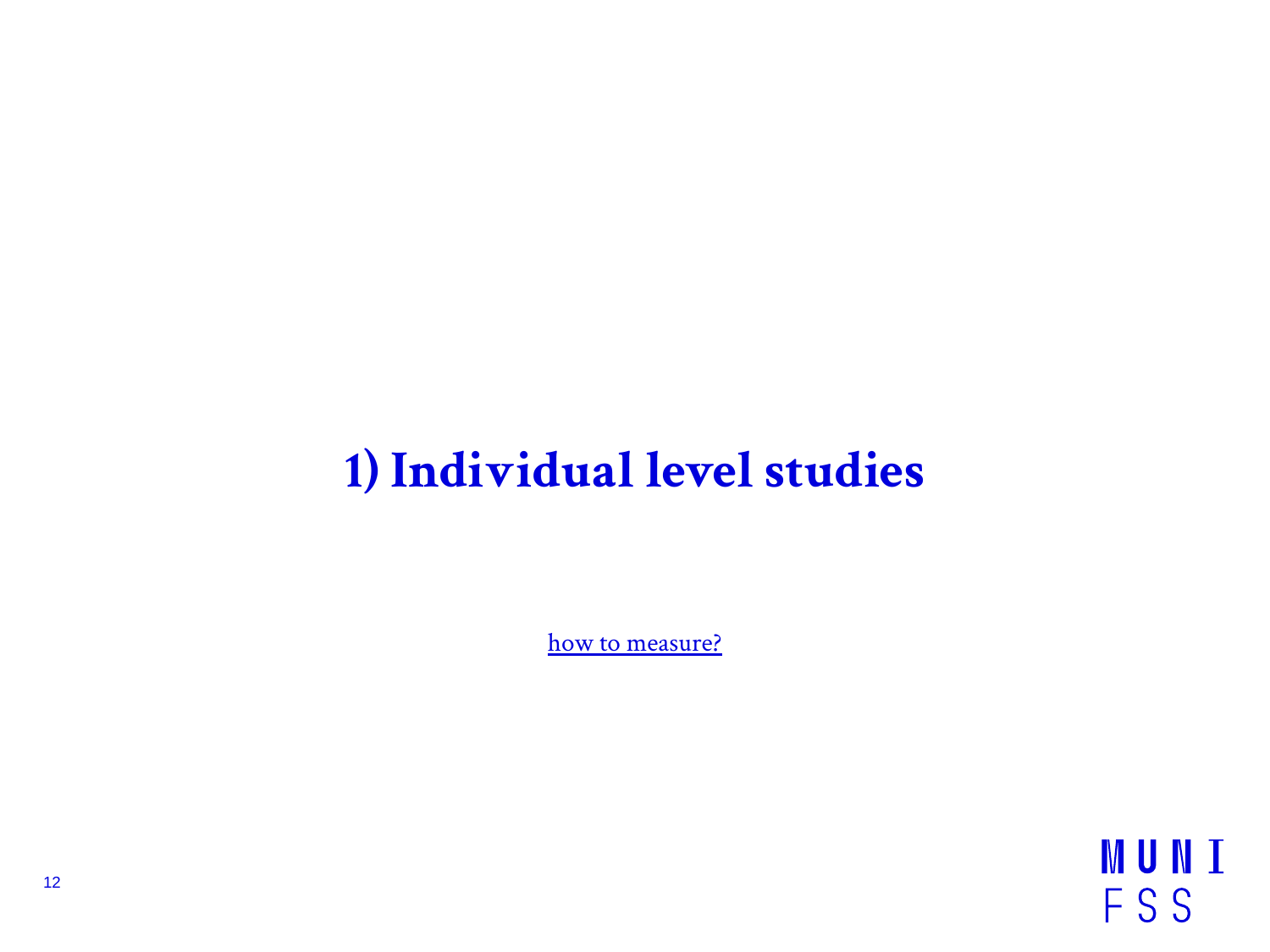

# 1) Individual level studies how to measure?
12